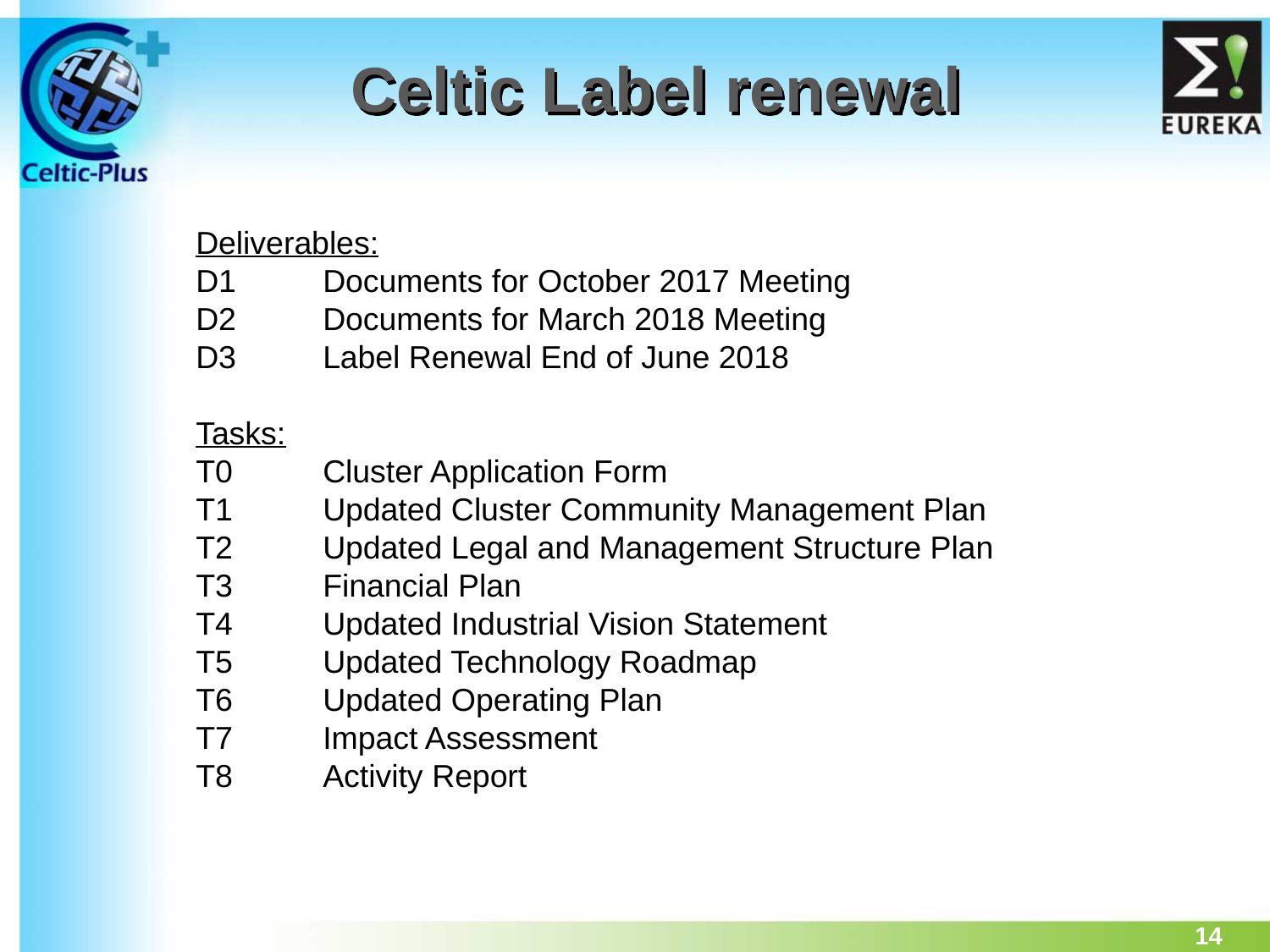

# Celtic Label renewal
Deliverables:
D1	Documents for October 2017 Meeting
D2	Documents for March 2018 Meeting
D3	Label Renewal End of June 2018

Tasks:
T0	Cluster Application Form
T1	Updated Cluster Community Management Plan
T2	Updated Legal and Management Structure Plan
T3	Financial Plan
T4	Updated Industrial Vision Statement
T5	Updated Technology Roadmap
T6	Updated Operating Plan
T7	Impact Assessment
T8	Activity Report

14